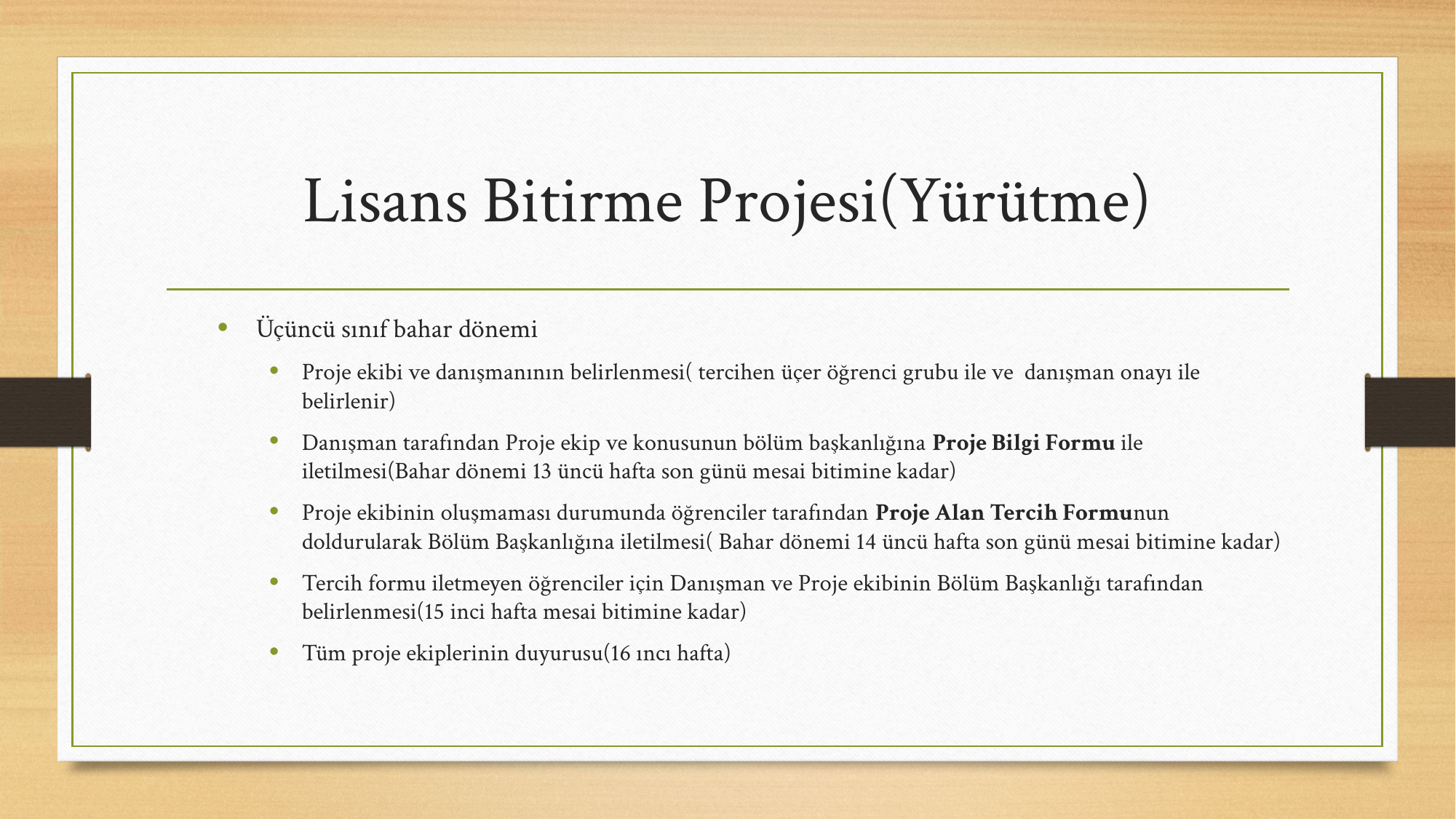

# Lisans Bitirme Projesi(Yürütme)
 Üçüncü sınıf bahar dönemi
Proje ekibi ve danışmanının belirlenmesi( tercihen üçer öğrenci grubu ile ve  danışman onayı ile belirlenir)
Danışman tarafından Proje ekip ve konusunun bölüm başkanlığına Proje Bilgi Formu ile  iletilmesi(Bahar dönemi 13 üncü hafta son günü mesai bitimine kadar)
Proje ekibinin oluşmaması durumunda öğrenciler tarafından Proje Alan Tercih Formunun doldurularak Bölüm Başkanlığına iletilmesi( Bahar dönemi 14 üncü hafta son günü mesai bitimine kadar)
Tercih formu iletmeyen öğrenciler için Danışman ve Proje ekibinin Bölüm Başkanlığı tarafından belirlenmesi(15 inci hafta mesai bitimine kadar)
Tüm proje ekiplerinin duyurusu(16 ıncı hafta)